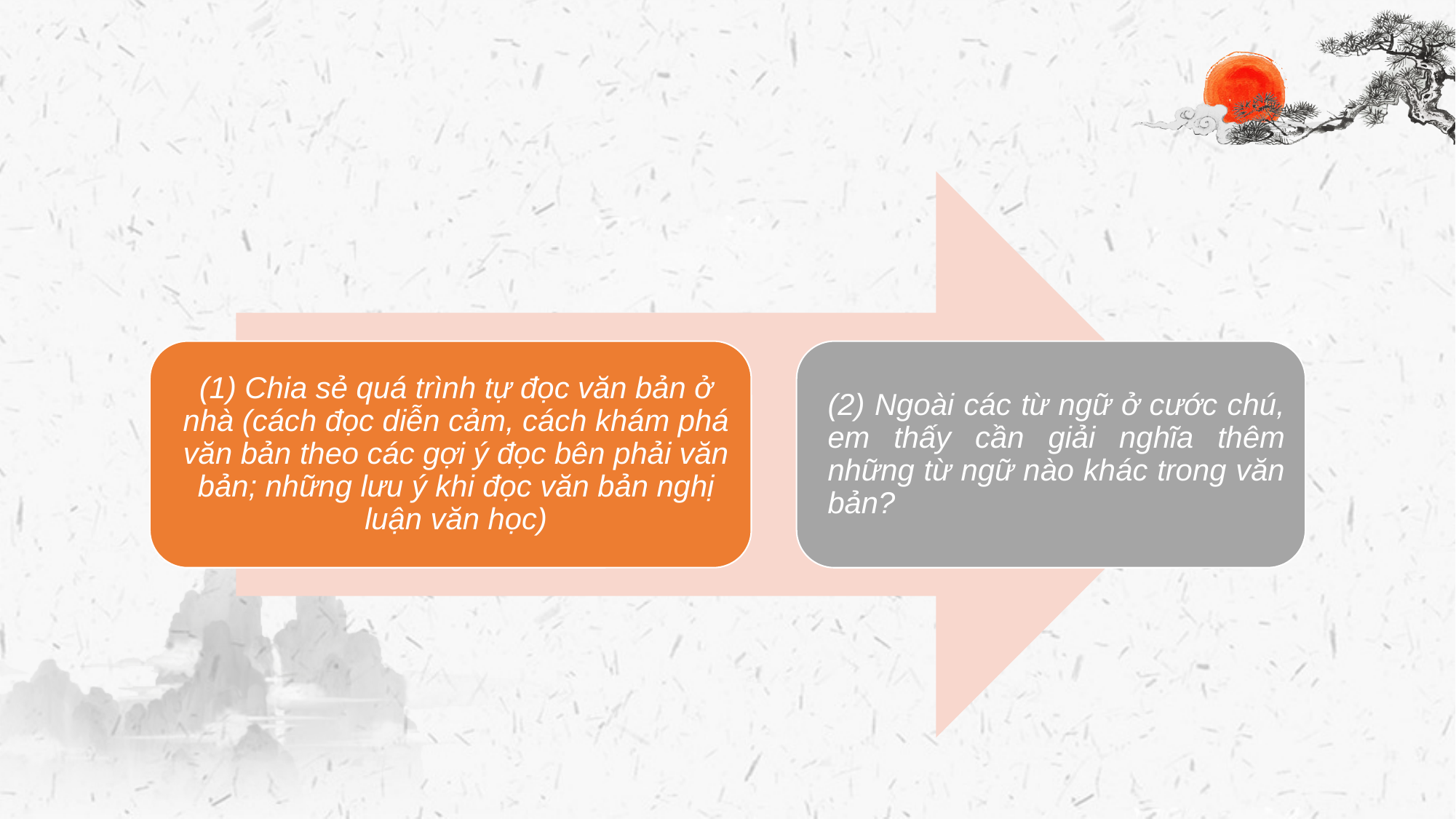

(1) Chia sẻ quá trình tự đọc văn bản ở nhà (cách đọc diễn cảm, cách khám phá văn bản theo các gợi ý đọc bên phải văn bản; những lưu ý khi đọc văn bản nghị luận văn học)
(2) Ngoài các từ ngữ ở cước chú, em thấy cần giải nghĩa thêm những từ ngữ nào khác trong văn bản?